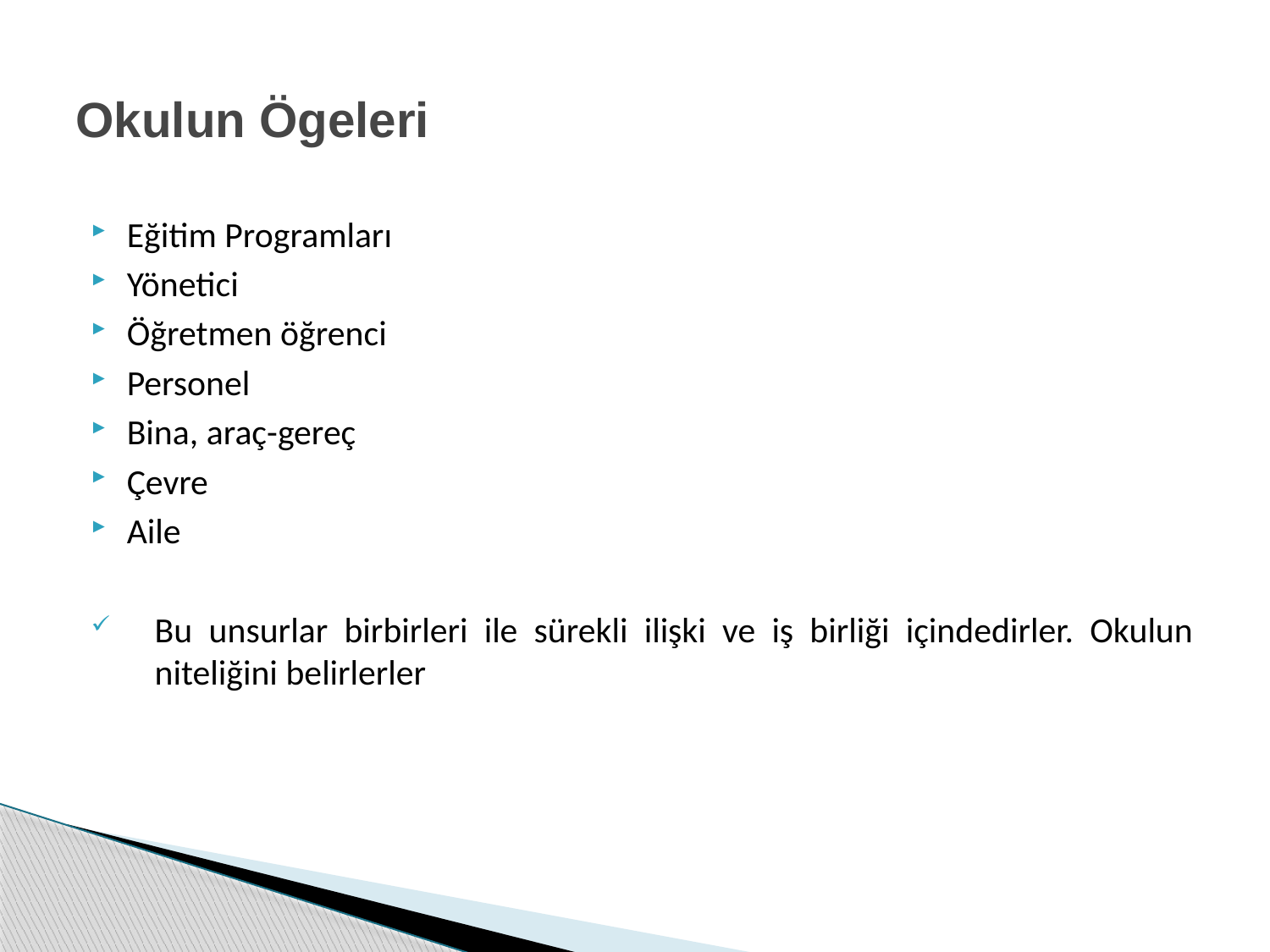

# Okulun Ögeleri
Eğitim Programları
Yönetici
Öğretmen öğrenci
Personel
Bina, araç-gereç
Çevre
Aile

Bu unsurlar birbirleri ile sürekli ilişki ve iş birliği içindedirler. Okulun niteliğini belirlerler